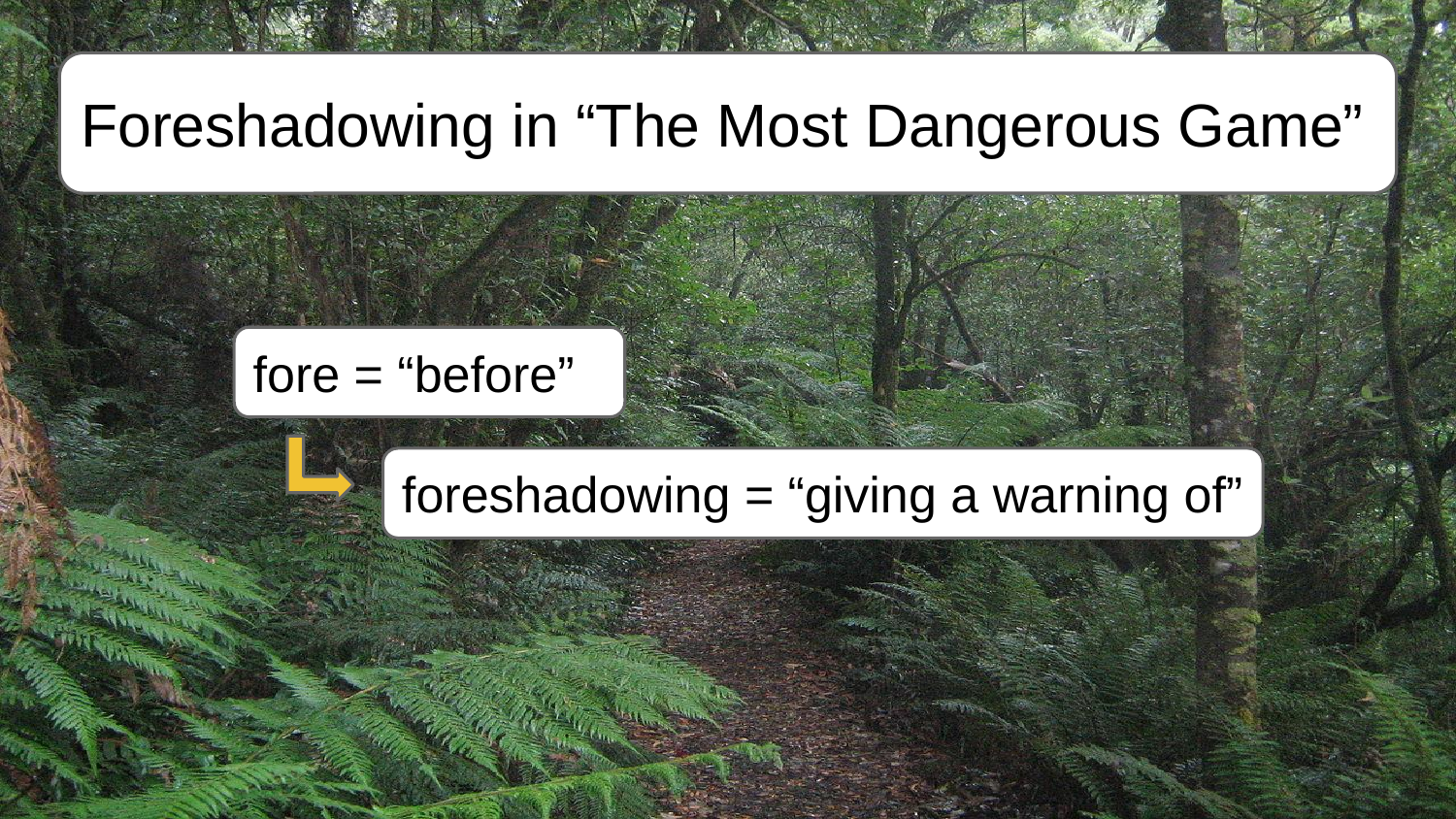

Foreshadowing in “The Most Dangerous Game”
fore = “before”

foreshadowing = “giving a warning of”